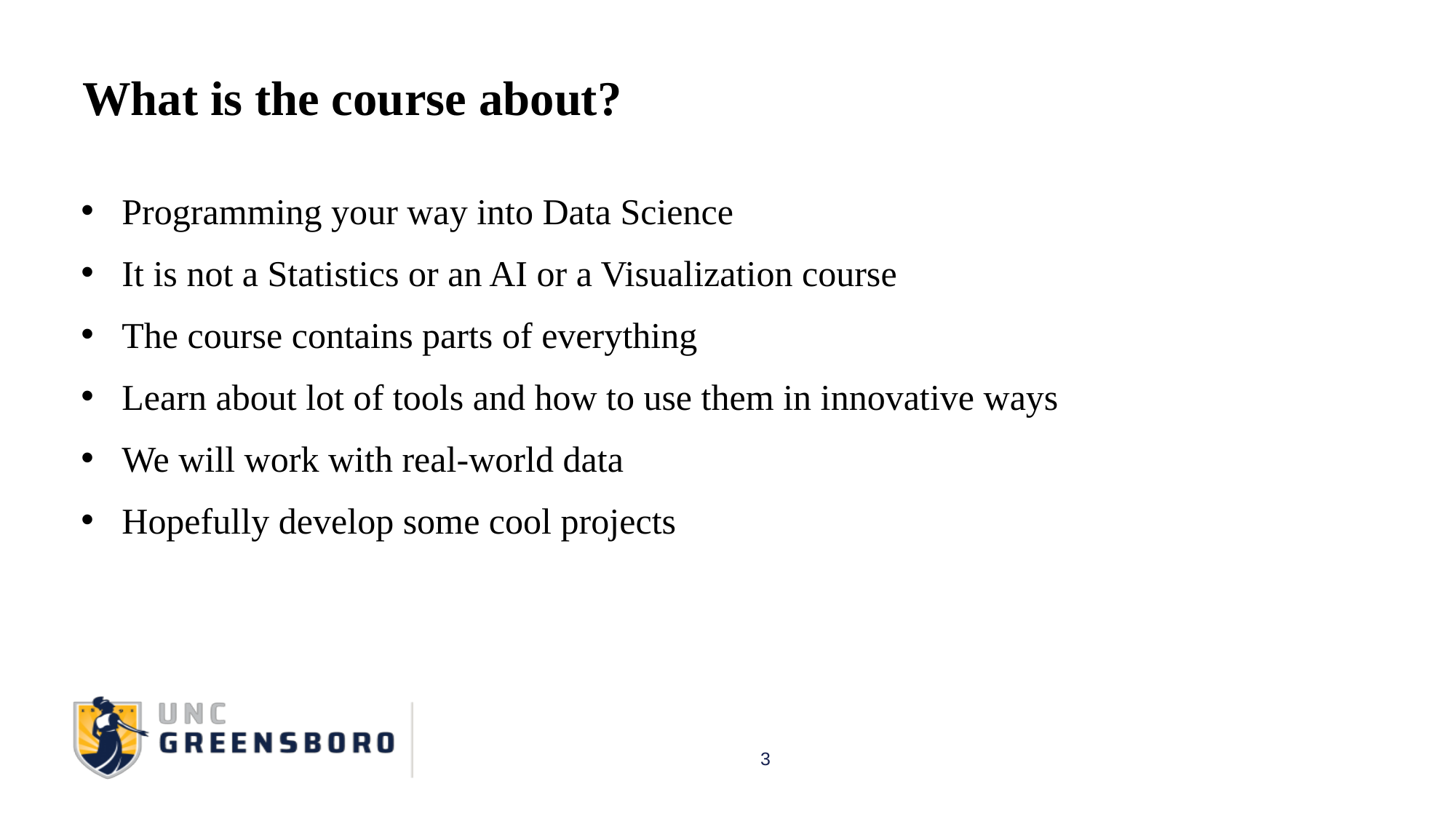

What is the course about?

Programming your way into Data Science
It is not a Statistics or an AI or a Visualization course
The course contains parts of everything
Learn about lot of tools and how to use them in innovative ways
We will work with real-world data
Hopefully develop some cool projects
3